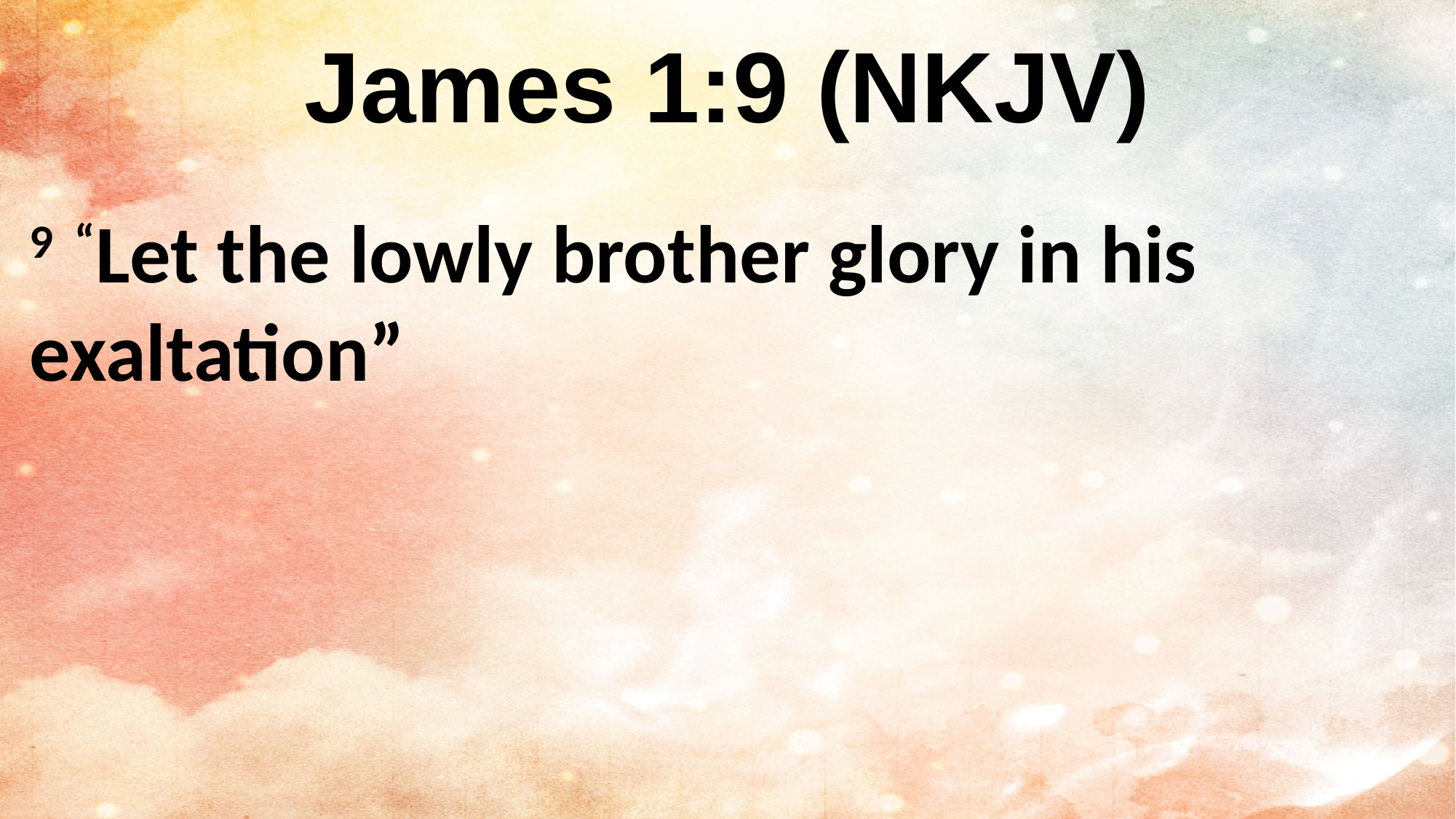

James 1:9 (NKJV)
9  “Let the lowly brother glory in his exaltation”